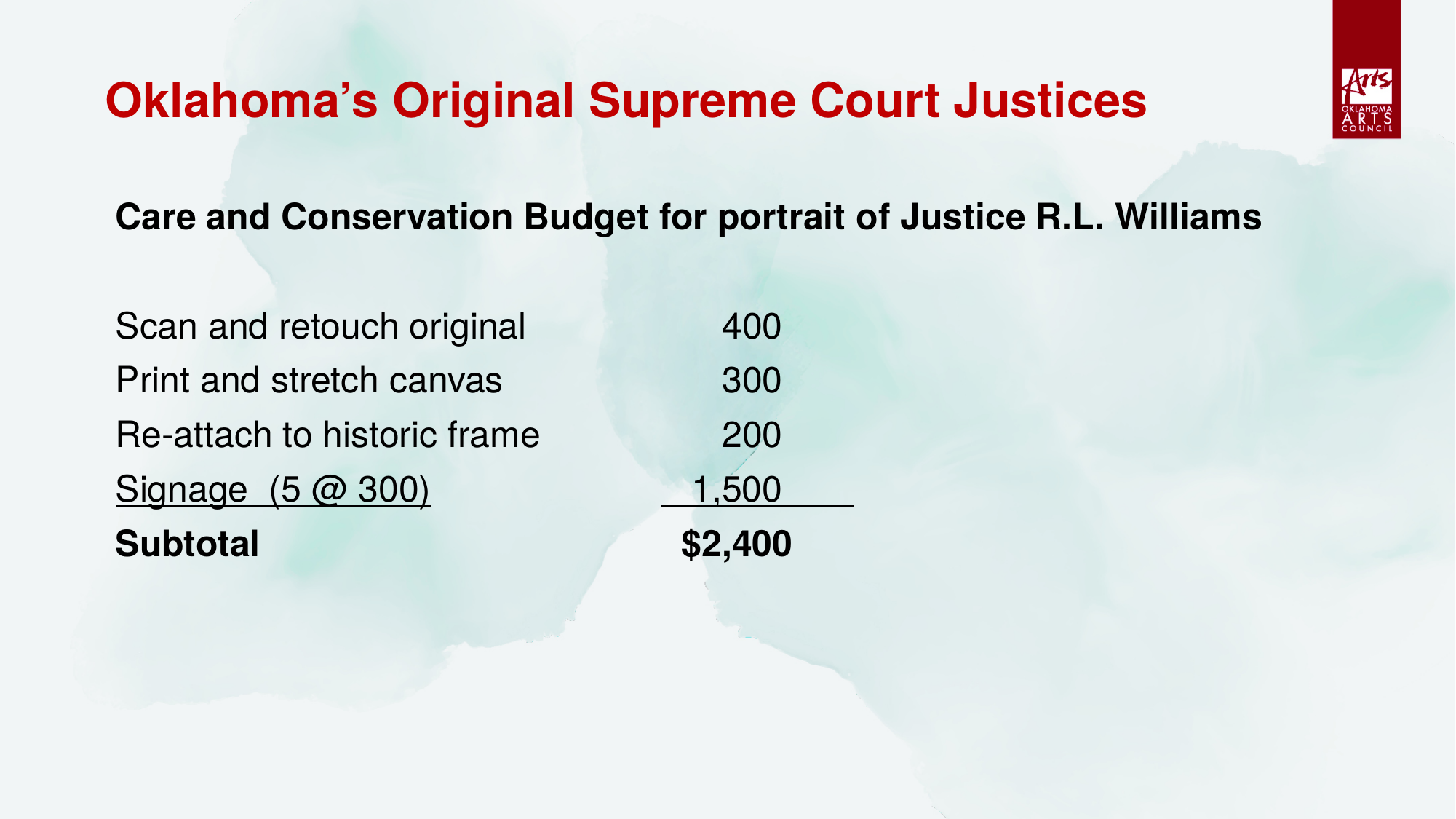

# Oklahoma’s Original Supreme Court Justices
Care and Conservation Budget for portrait of Justice R.L. Williams

Scan and retouch original 		      400
Print and stretch canvas		      300
Re-attach to historic frame		      200
Signage  (5 @ 300)			   1,500
Subtotal				  $2,400